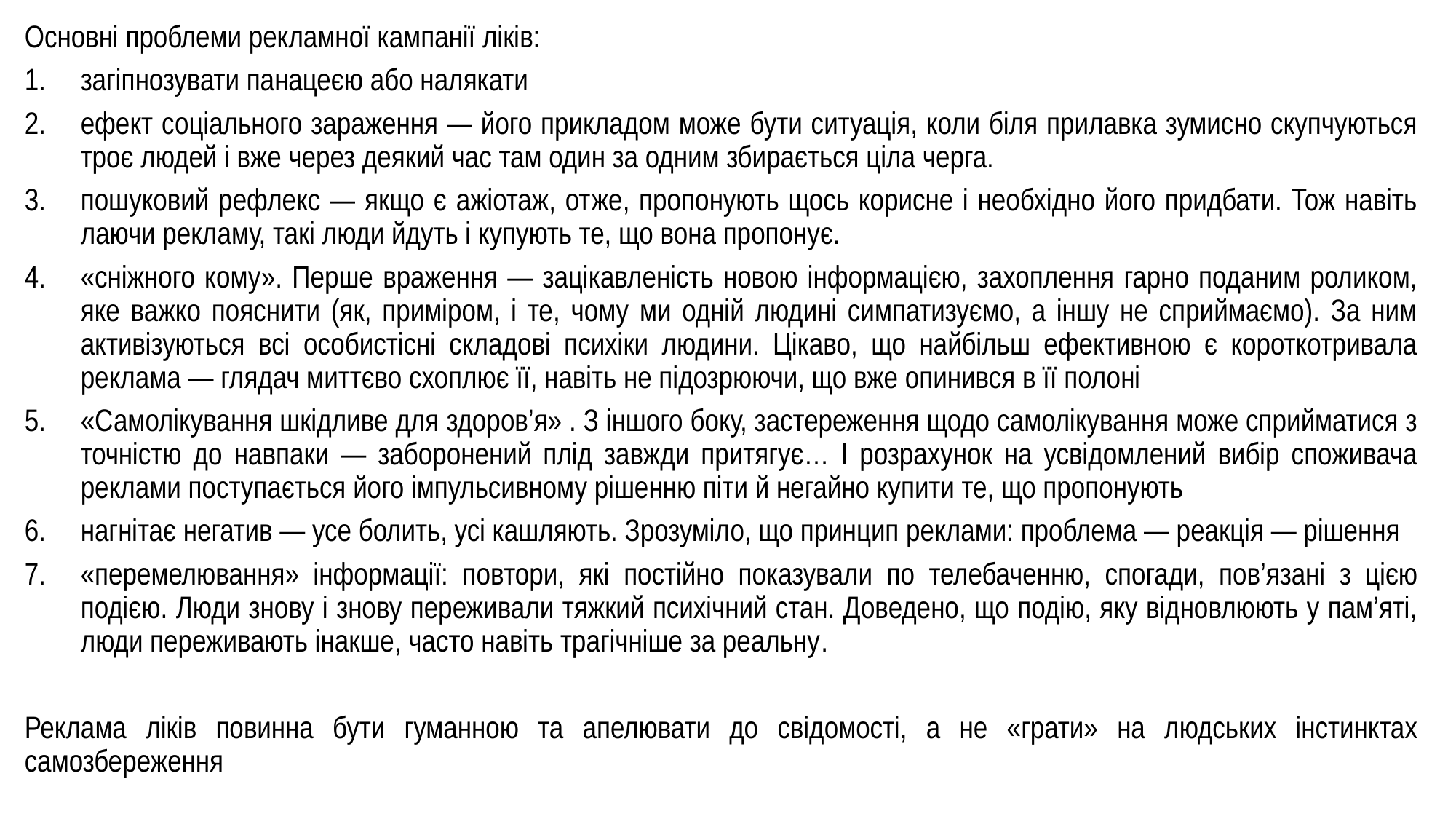

Основні проблеми рекламної кампанії ліків:
загіпнозувати панацеєю або налякати
ефект соціального зараження — його прикладом може бути ситуація, коли біля прилавка зумисно скупчуються троє людей і вже через деякий час там один за одним збирається ціла черга.
пошуковий рефлекс — якщо є ажіотаж, отже, пропонують щось корисне і необхідно його придбати. Тож навіть лаючи рекламу, такі люди йдуть і купують те, що вона пропонує.
«сніжного кому». Перше враження — зацікавленість новою інформацією, захоплення гарно поданим роликом, яке важко пояснити (як, приміром, і те, чому ми одній людині симпатизуємо, а іншу не сприймаємо). За ним активізуються всі особистісні складові психіки людини. Цікаво, що найбільш ефективною є короткотривала реклама — глядач миттєво схоплює її, навіть не підозрюючи, що вже опинився в її полоні
«Самолікування шкідливе для здоров’я» . З іншого боку, застереження щодо самолікування може сприйматися з точністю до навпаки — заборонений плід завжди притягує… І розрахунок на усвідомлений вибір споживача реклами поступається його імпульсивному рішенню піти й негайно купити те, що пропонують
нагнітає негатив — усе болить, усі кашляють. Зрозуміло, що принцип реклами: проблема — реакція — рішення
«перемелювання» інформації: пов­тори, які постійно показували по телебаченню, спогади, пов’язані з цією подією. Люди знову і знову переживали тяжкий психічний стан. Доведено, що подію, яку відновлюють у пам’яті, люди переживають інакше, часто навіть трагічніше за реальну.

Реклама ліків повинна бути гуманною та апелювати до свідомості, а не «грати» на людських інстинктах самозбереження